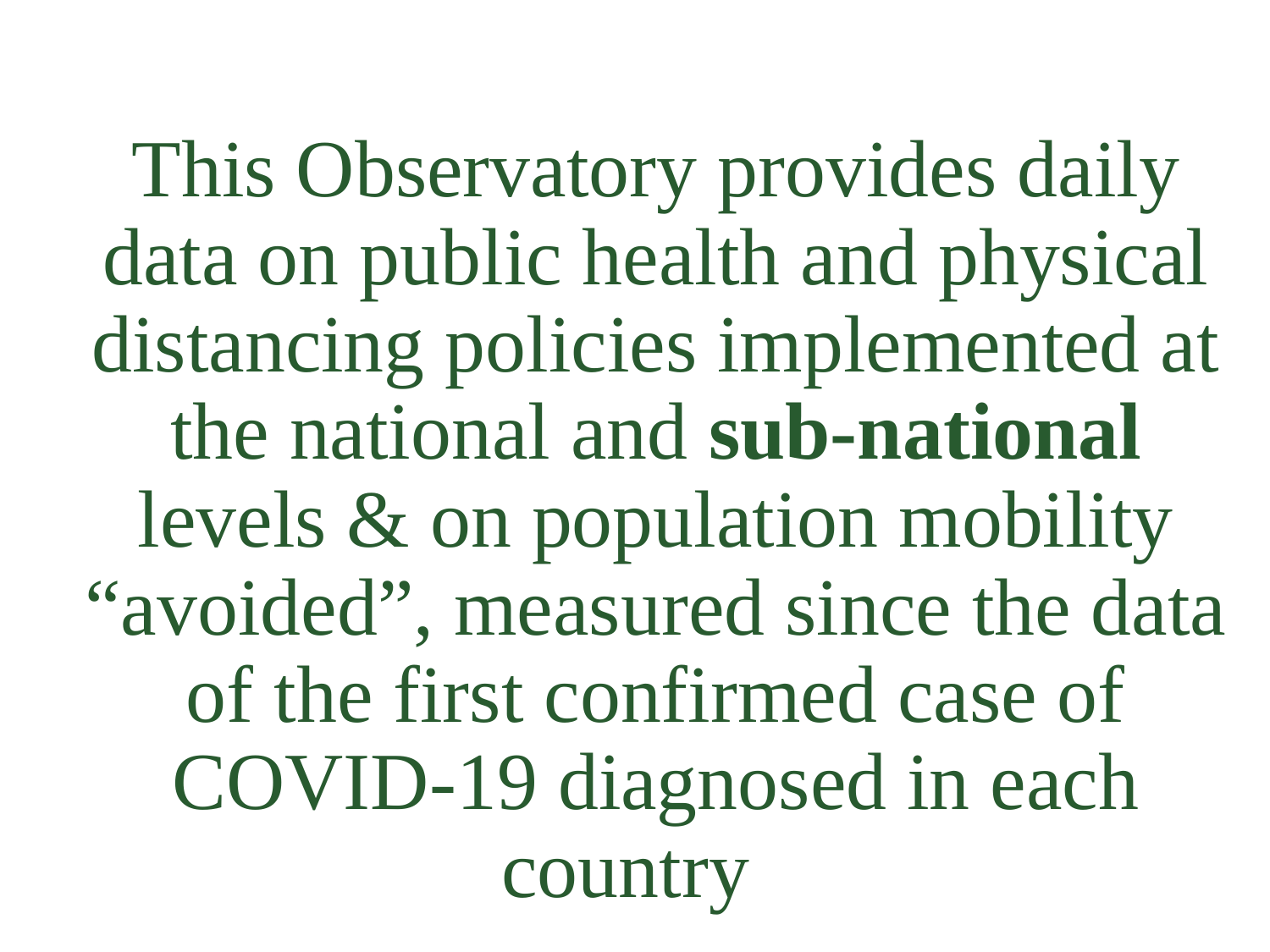

This Observatory provides daily data on public health and physical distancing policies implemented at the national and sub-national levels & on population mobility “avoided”, measured since the data of the first confirmed case of COVID-19 diagnosed in each country